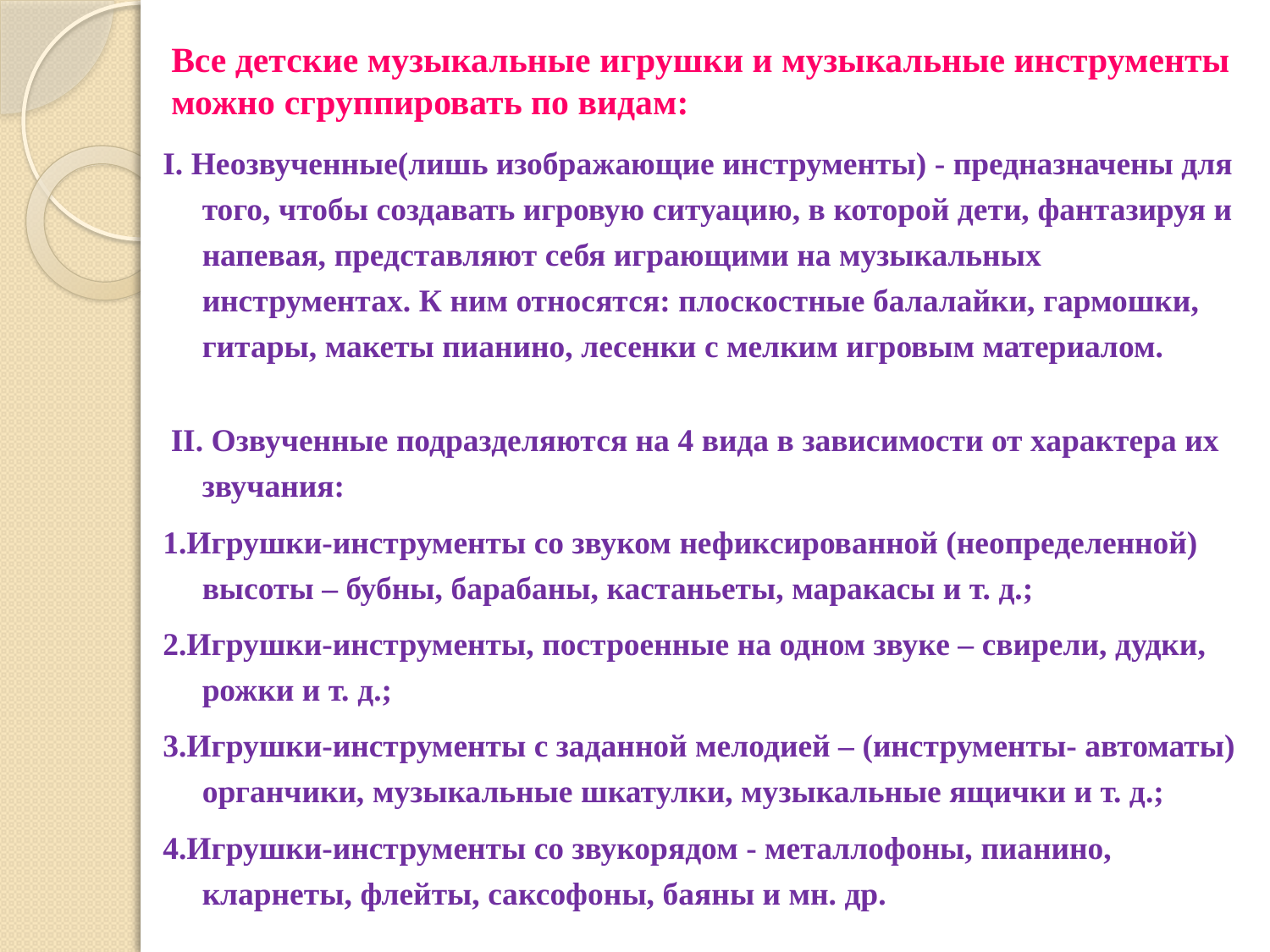

# Все детские музыкальные игрушки и музыкальные инструменты можно сгруппировать по видам:
I. Неозвученные(лишь изображающие инструменты) - предназначены для того, чтобы создавать игровую ситуацию, в которой дети, фантазируя и напевая, представляют себя играющими на музыкальных инструментах. К ним относятся: плоскостные балалайки, гармошки, гитары, макеты пианино, лесенки с мелким игровым материалом.
 II. Озвученные подразделяются на 4 вида в зависимости от характера их звучания:
1.Игрушки-инструменты со звуком нефиксированной (неопределенной) высоты – бубны, барабаны, кастаньеты, маракасы и т. д.;
2.Игрушки-инструменты, построенные на одном звуке – свирели, дудки, рожки и т. д.;
3.Игрушки-инструменты с заданной мелодией – (инструменты- автоматы) органчики, музыкальные шкатулки, музыкальные ящички и т. д.;
4.Игрушки-инструменты со звукорядом - металлофоны, пианино, кларнеты, флейты, саксофоны, баяны и мн. др.